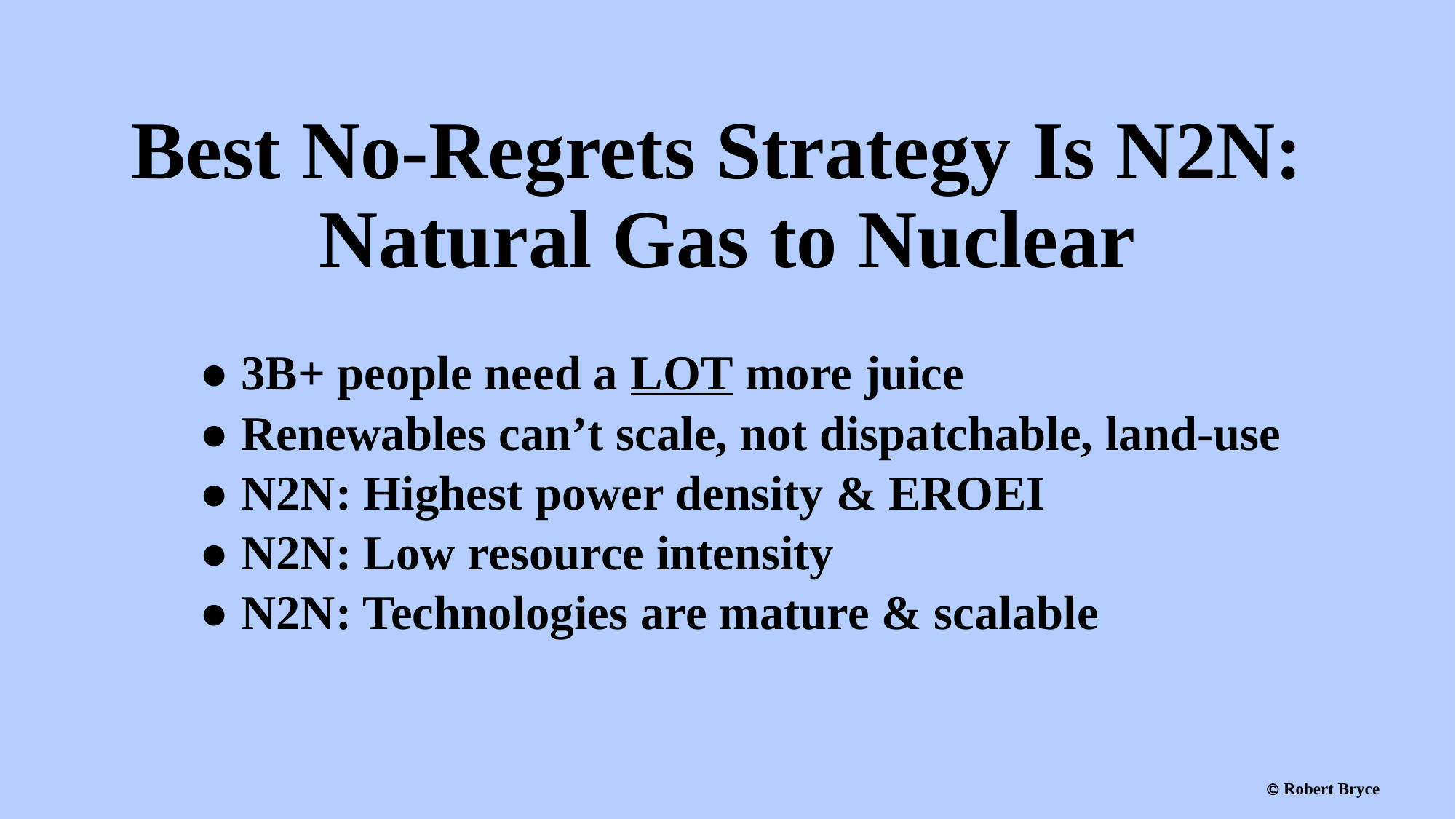

# Best No-Regrets Strategy Is N2N: Natural Gas to Nuclear
● 3B+ people need a LOT more juice
● Renewables can’t scale, not dispatchable, land-use
● N2N: Highest power density & EROEI
● N2N: Low resource intensity
● N2N: Technologies are mature & scalable
© Robert Bryce